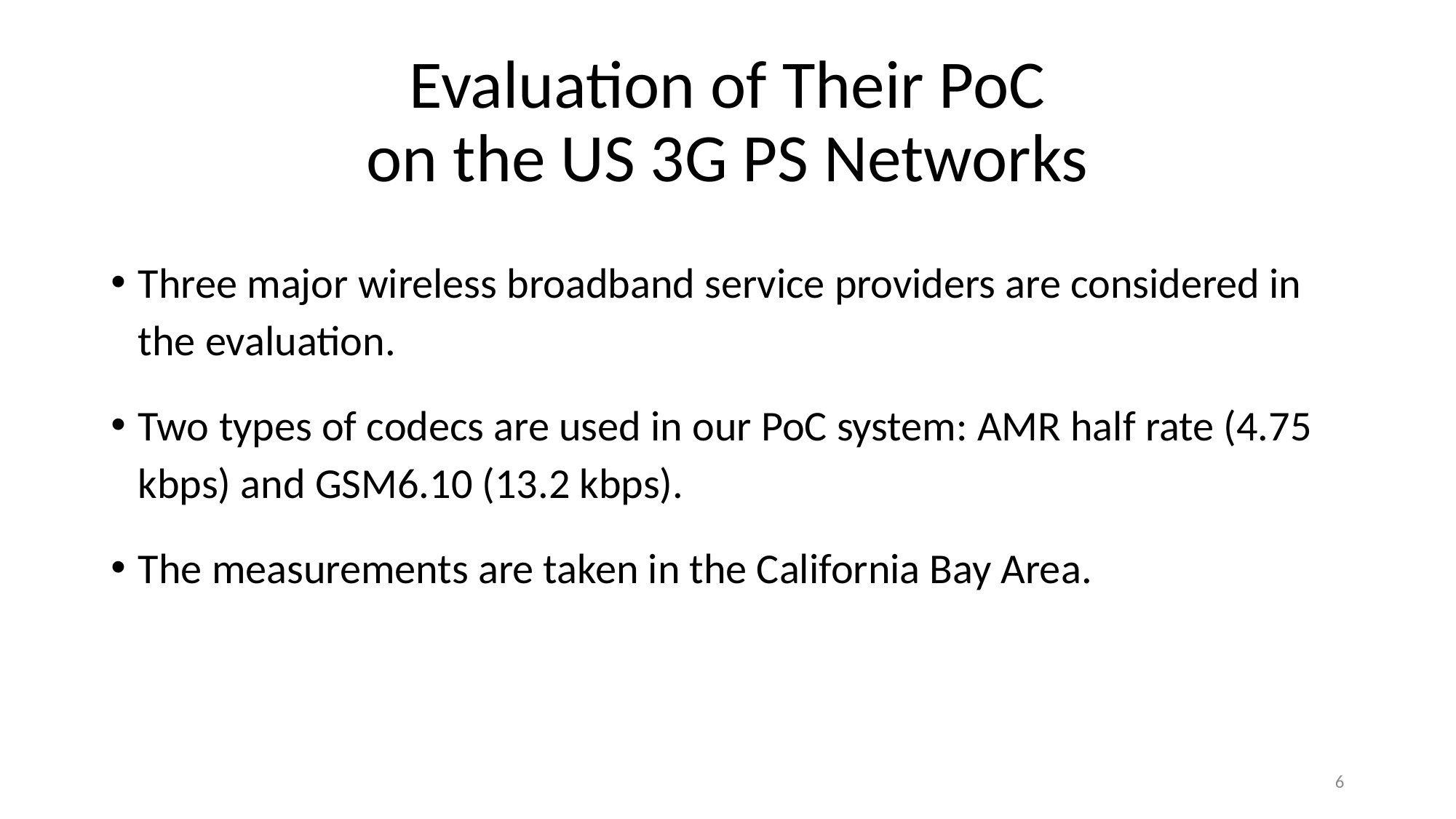

# Evaluation of Their PoC on the US 3G PS Networks
Three major wireless broadband service providers are considered in the evaluation.
Two types of codecs are used in our PoC system: AMR half rate (4.75 kbps) and GSM6.10 (13.2 kbps).
The measurements are taken in the California Bay Area.

6